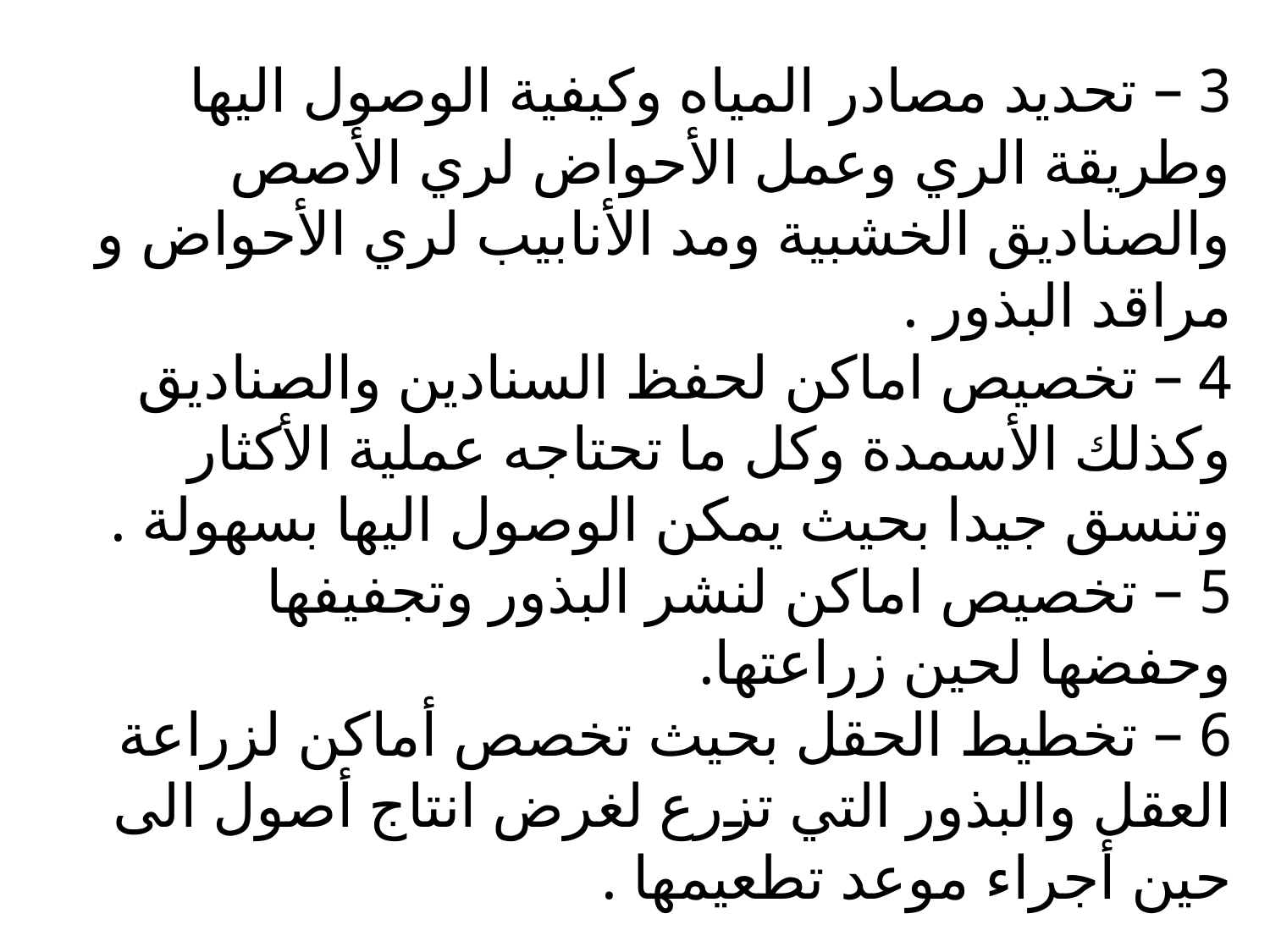

# 3 – تحديد مصادر المياه وكيفية الوصول اليها وطريقة الري وعمل الأحواض لري الأصص والصناديق الخشبية ومد الأنابيب لري الأحواض و مراقد البذور . 4 – تخصيص اماكن لحفظ السنادين والصناديق وكذلك الأسمدة وكل ما تحتاجه عملية الأكثار وتنسق جيدا بحيث يمكن الوصول اليها بسهولة . 5 – تخصيص اماكن لنشر البذور وتجفيفها وحفضها لحين زراعتها. 6 – تخطيط الحقل بحيث تخصص أماكن لزراعة العقل والبذور التي تزرع لغرض انتاج أصول الى حين أجراء موعد تطعيمها .